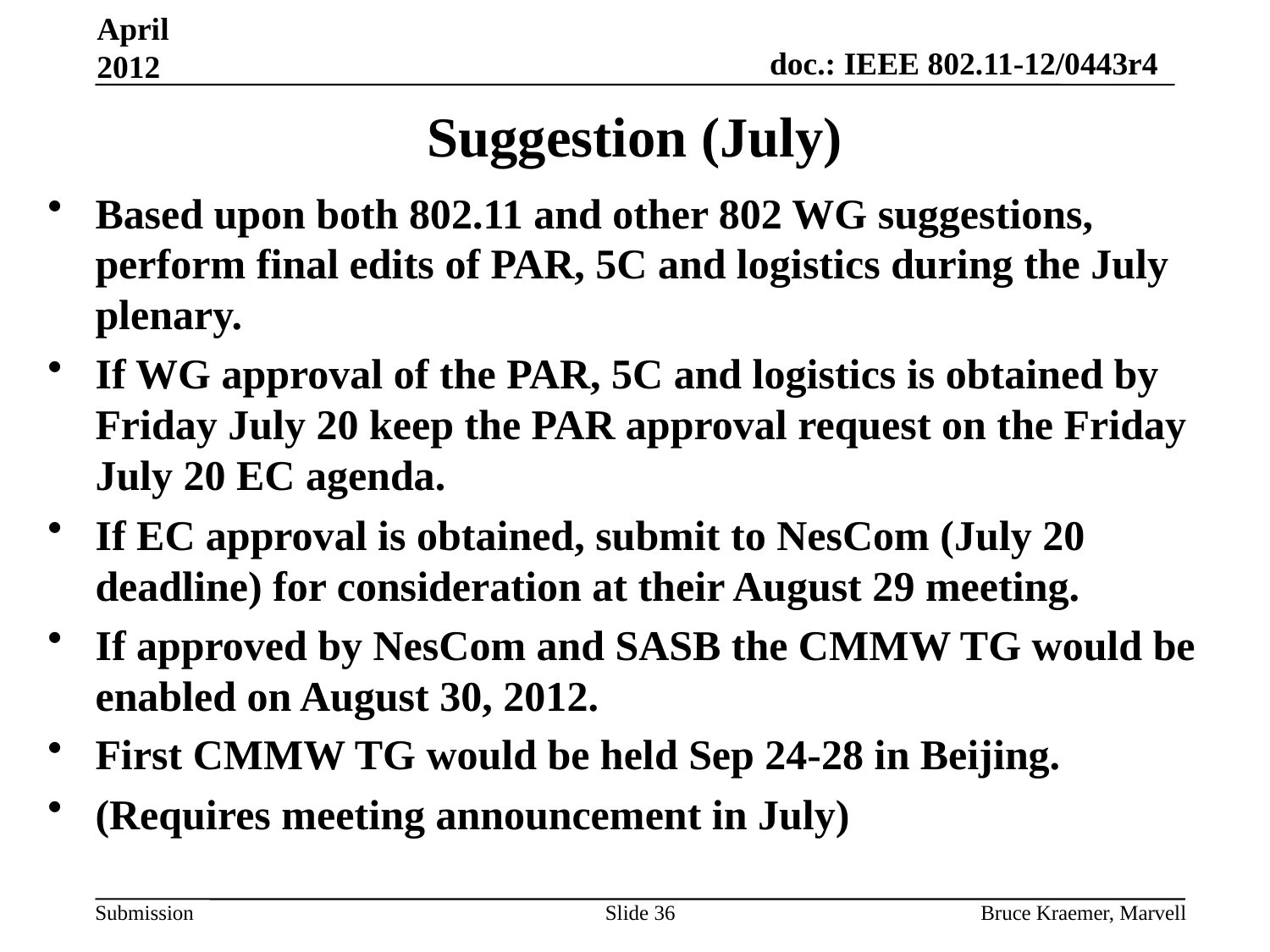

April 2012
# Suggestion (July)
Based upon both 802.11 and other 802 WG suggestions, perform final edits of PAR, 5C and logistics during the July plenary.
If WG approval of the PAR, 5C and logistics is obtained by Friday July 20 keep the PAR approval request on the Friday July 20 EC agenda.
If EC approval is obtained, submit to NesCom (July 20 deadline) for consideration at their August 29 meeting.
If approved by NesCom and SASB the CMMW TG would be enabled on August 30, 2012.
First CMMW TG would be held Sep 24-28 in Beijing.
(Requires meeting announcement in July)

Slide 36
Bruce Kraemer, Marvell